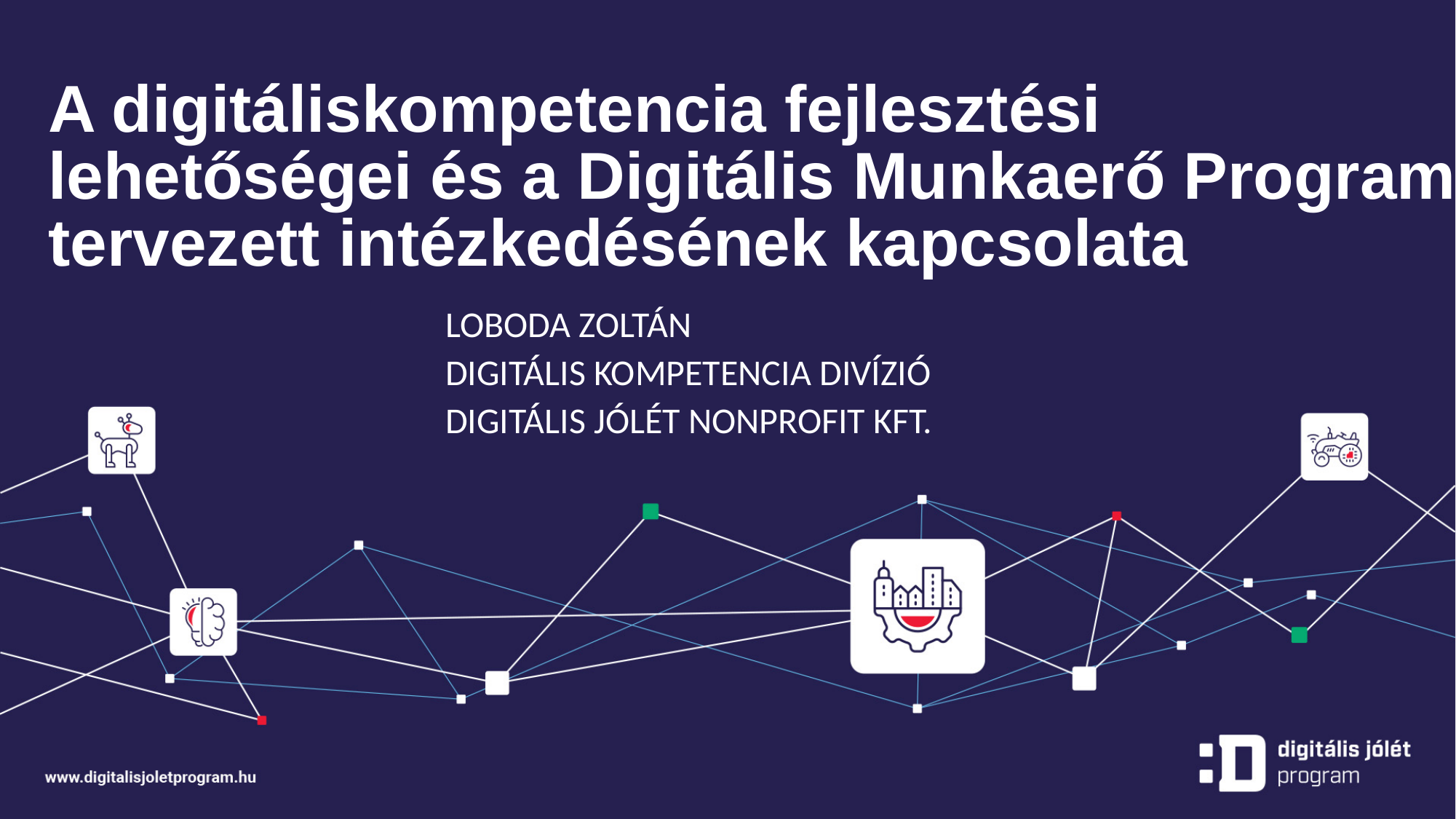

# A digitáliskompetencia fejlesztési lehetőségei és a Digitális Munkaerő Program tervezett intézkedésének kapcsolata
Loboda Zoltán
Digitális Kompetencia Divízió
Digitális Jólét Nonprofit Kft.